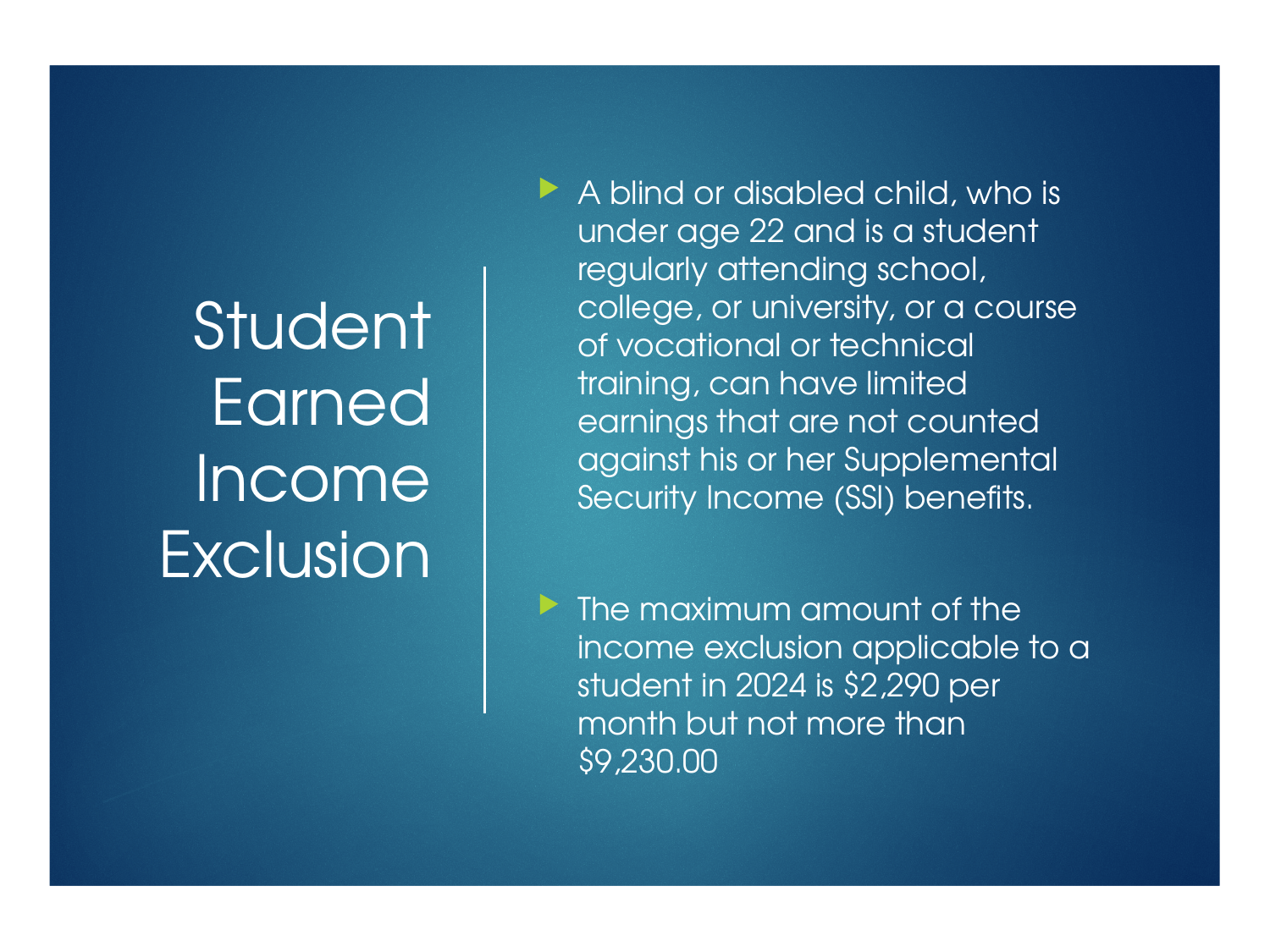

# Student Earned Income Exclusion
A blind or disabled child, who is under age 22 and is a student regularly attending school, college, or university, or a course of vocational or technical training, can have limited earnings that are not counted against his or her Supplemental Security Income (SSI) benefits.

The maximum amount of the income exclusion applicable to a student in 2024 is $2,290 per month but not more than $9,230.00